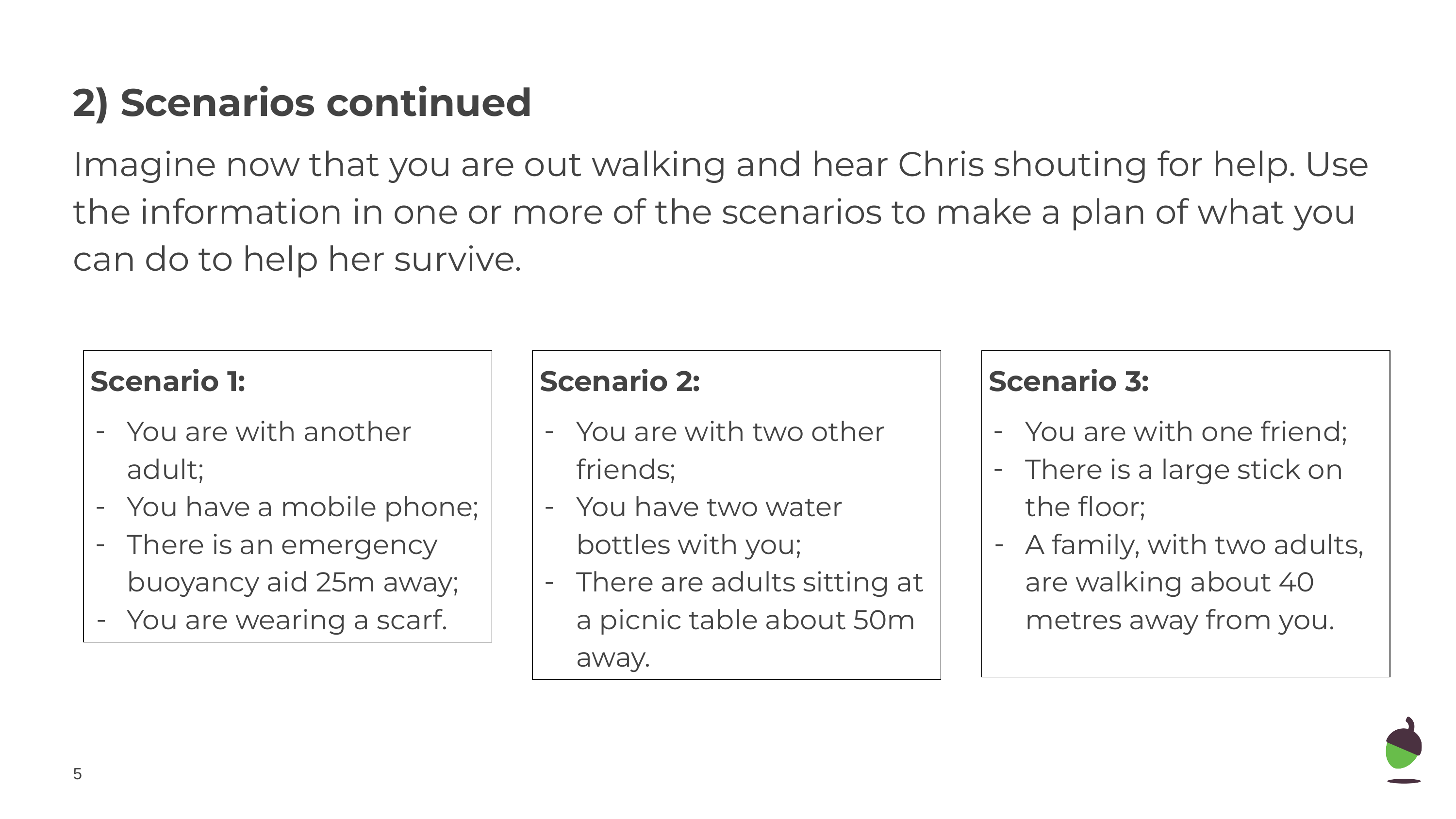

2) Scenarios continued
Imagine now that you are out walking and hear Chris shouting for help. Use the information in one or more of the scenarios to make a plan of what you can do to help her survive.

Scenario 1:
You are with another adult;
You have a mobile phone;
There is an emergency buoyancy aid 25m away;
You are wearing a scarf.
Scenario 2:
You are with two other friends;
You have two water bottles with you;
There are adults sitting at a picnic table about 50m away.
Scenario 3:
You are with one friend;
There is a large stick on the floor;
A family, with two adults, are walking about 40 metres away from you.
5